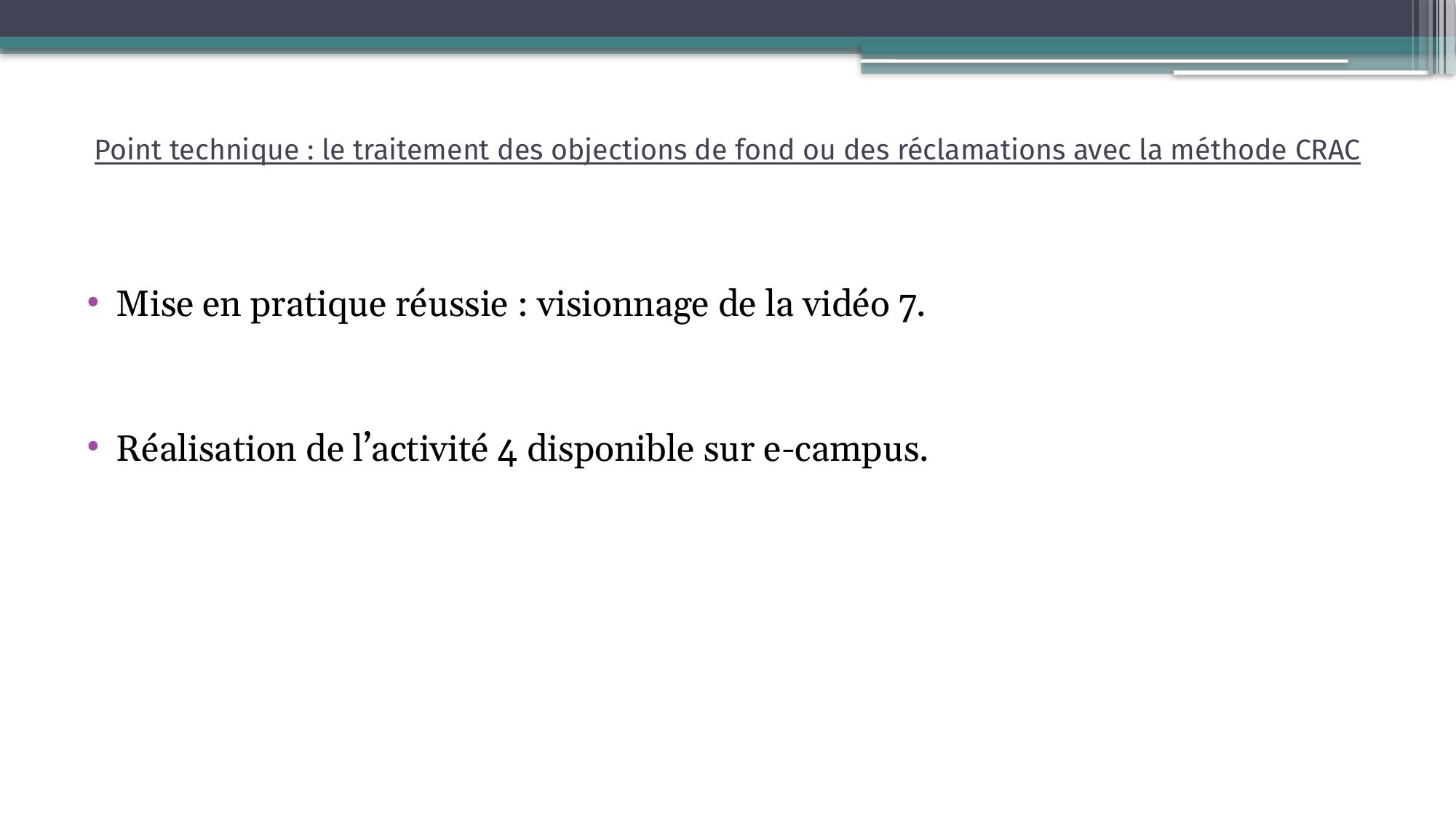

# Point technique : le traitement des objections de fond ou des réclamations avec la méthode CRAC

Mise en pratique réussie : visionnage de la vidéo 7.

Réalisation de l’activité 4 disponible sur e-campus.